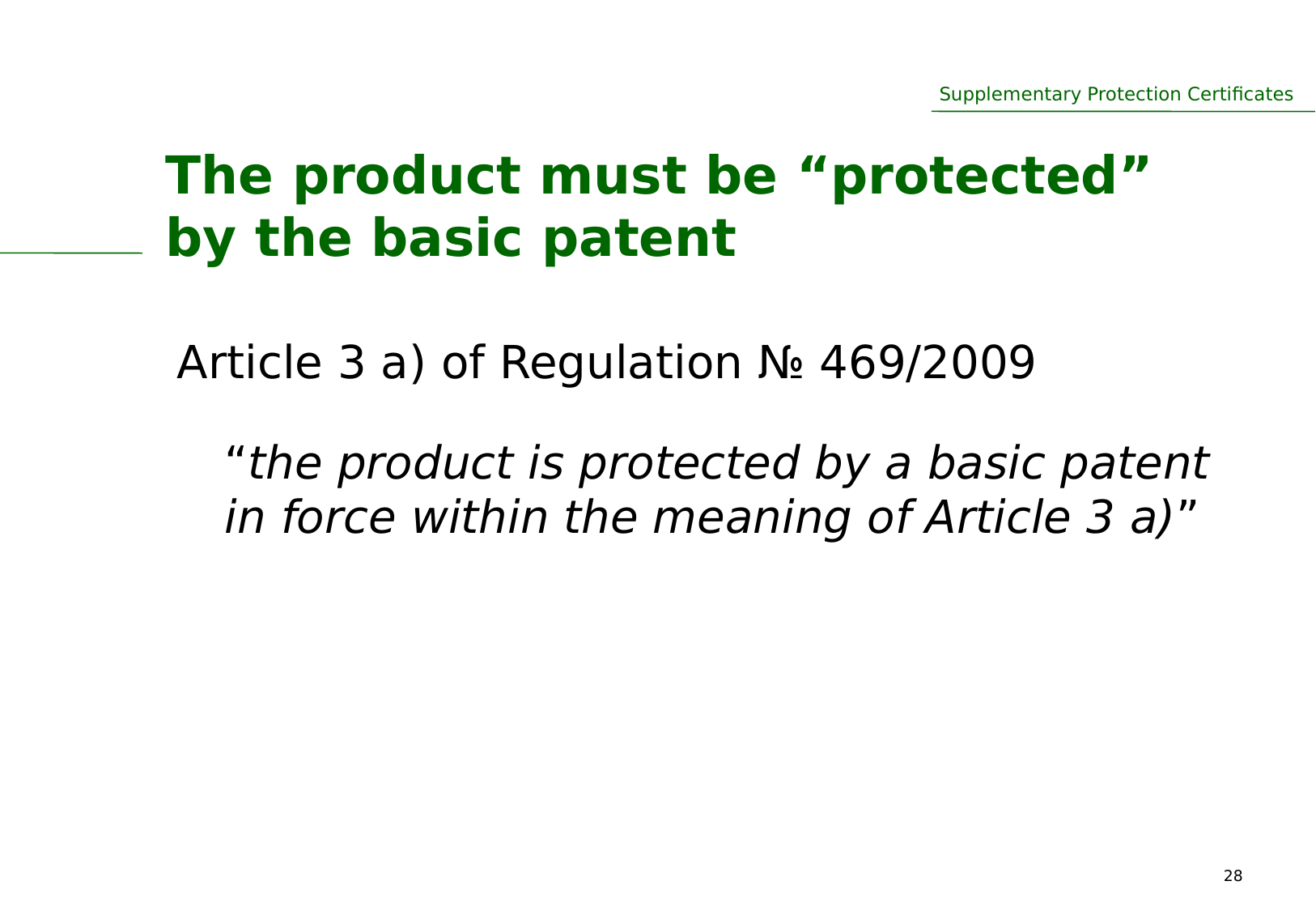

# The product must be “protected” by the basic patent
Article 3 a) of Regulation № 469/2009
	“the product is protected by a basic patent in force within the meaning of Article 3 a)”
28